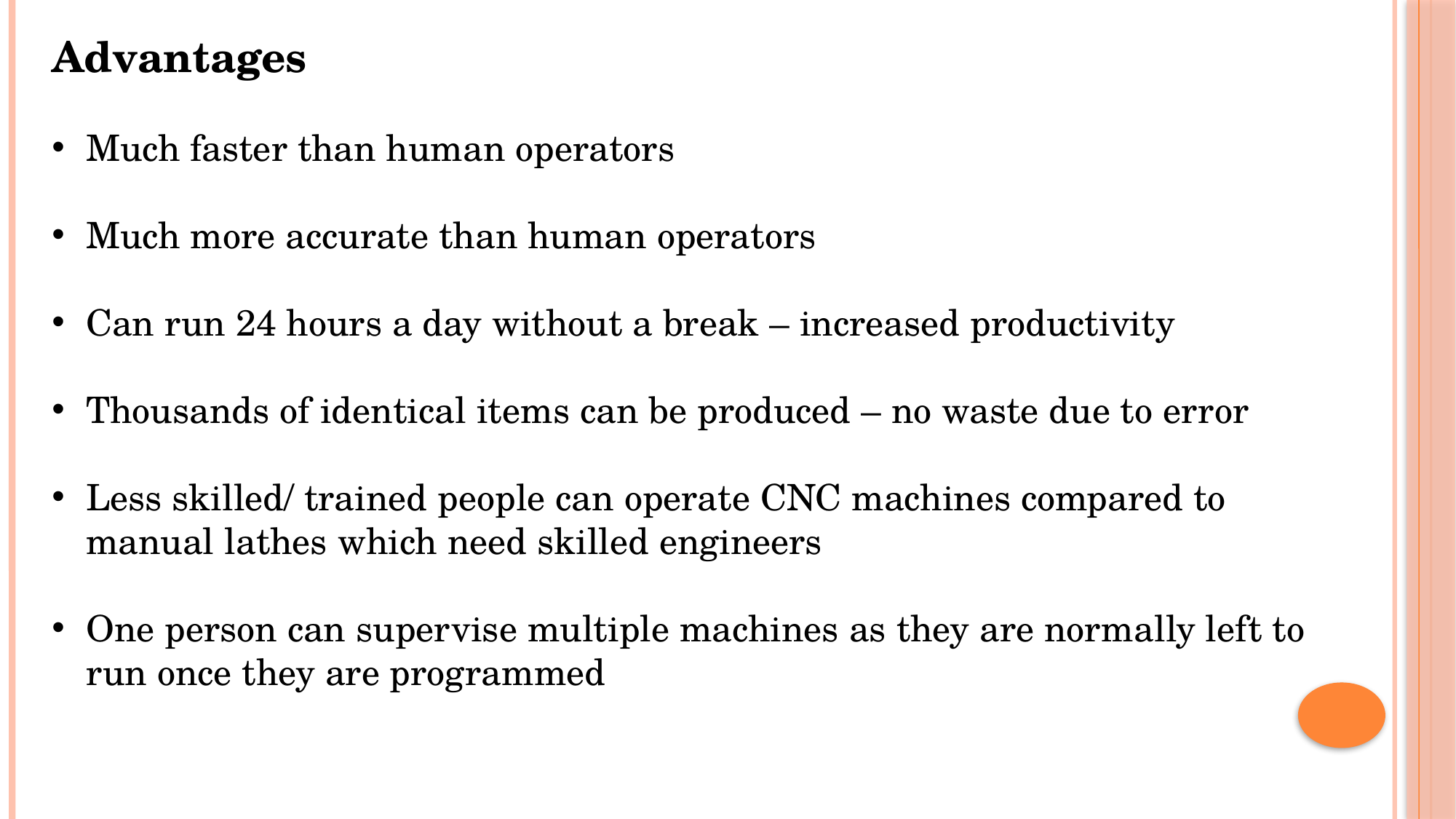

Advantages
Much faster than human operators
Much more accurate than human operators
Can run 24 hours a day without a break – increased productivity
Thousands of identical items can be produced – no waste due to error
Less skilled/ trained people can operate CNC machines compared to manual lathes which need skilled engineers
One person can supervise multiple machines as they are normally left to run once they are programmed